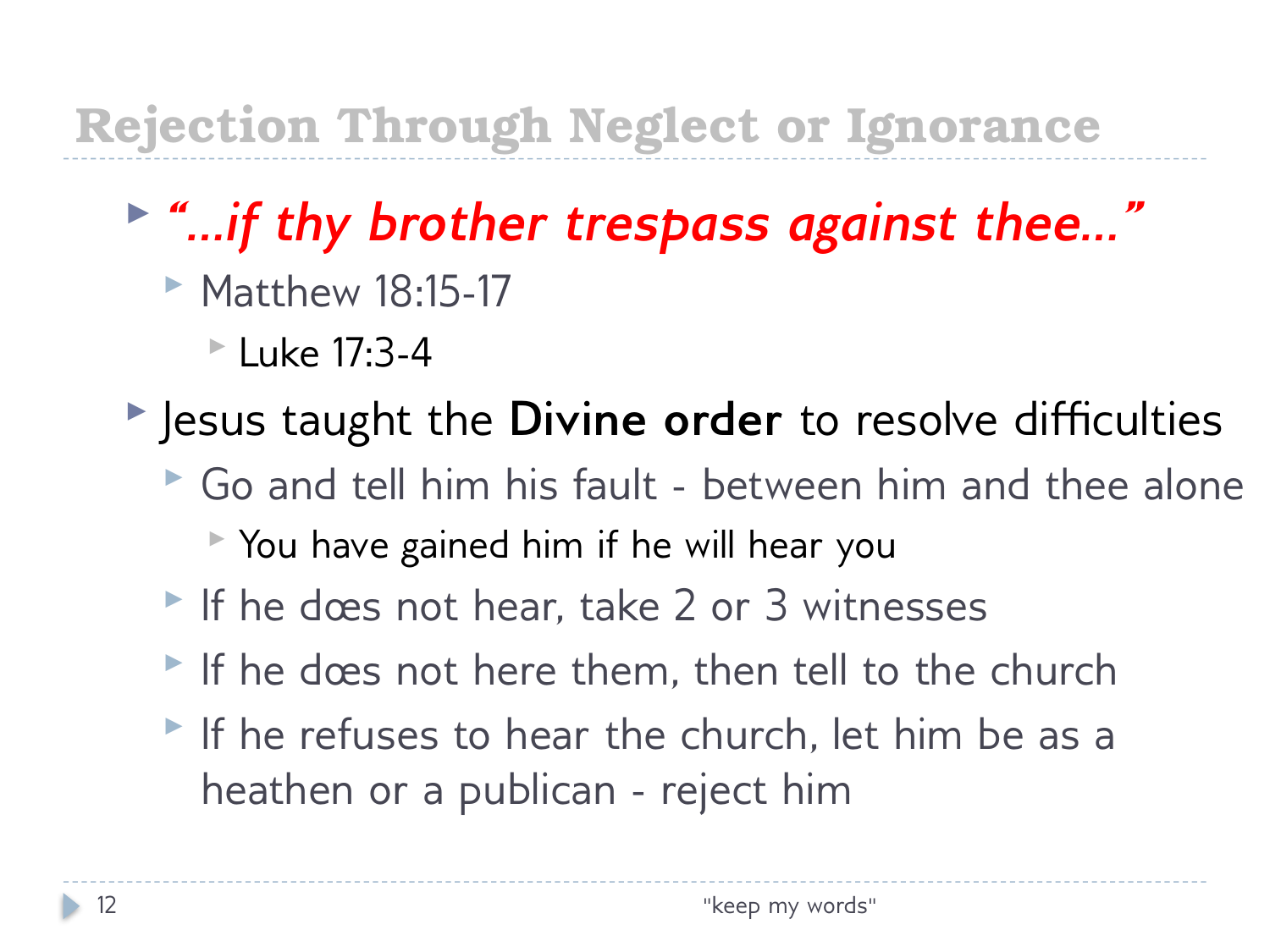

# Rejection Through Neglect or Ignorance
“…if thy brother trespass against thee…”
Matthew 18:15-17
Luke 17:3-4
Jesus taught the Divine order to resolve difficulties
Go and tell him his fault - between him and thee alone
You have gained him if he will hear you
If he does not hear, take 2 or 3 witnesses
If he does not here them, then tell to the church
If he refuses to hear the church, let him be as a heathen or a publican - reject him
12
"keep my words"